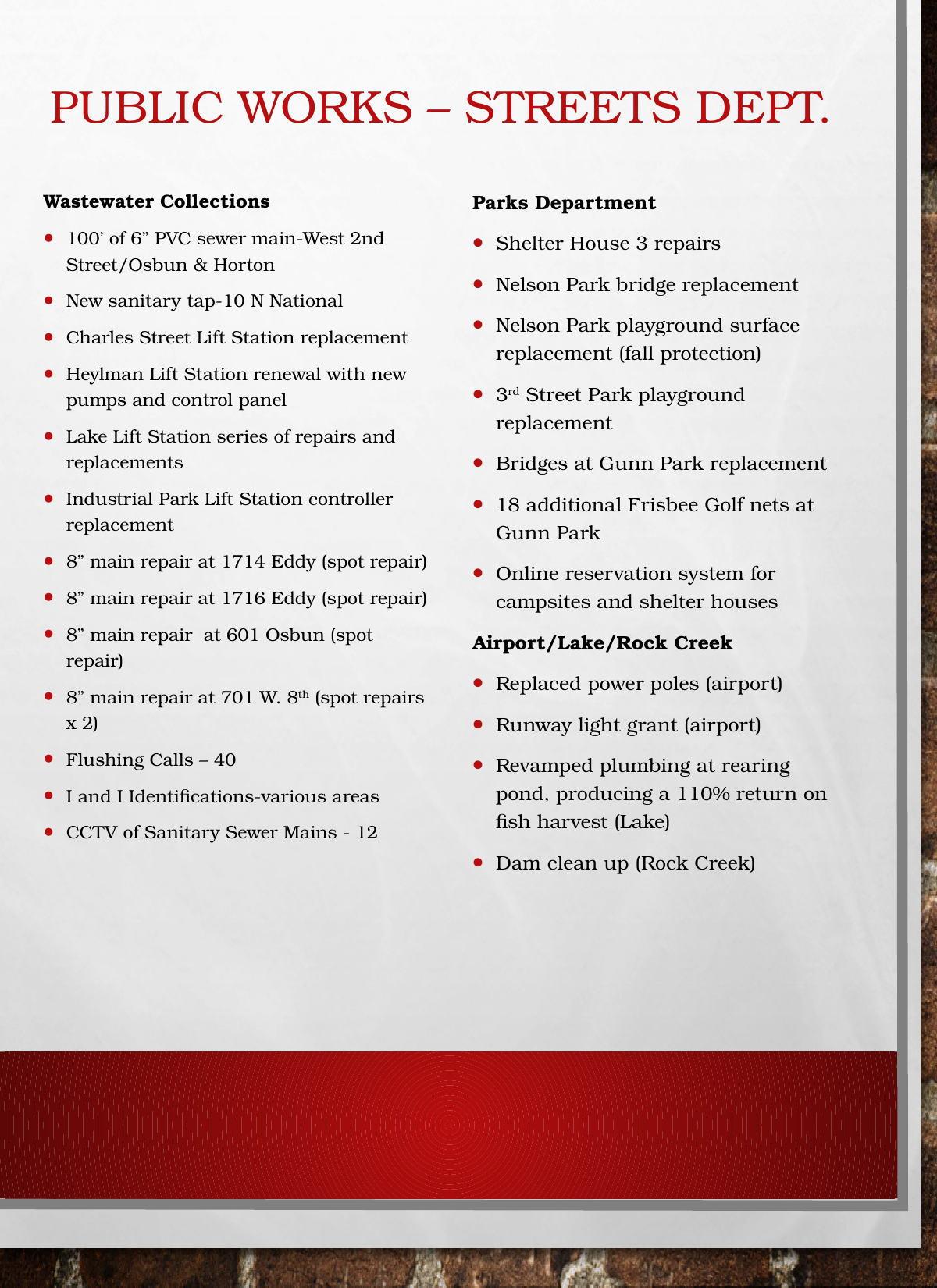

# Public Works – Streets Dept.
Wastewater Collections
100’ of 6” PVC sewer main-West 2nd Street/Osbun & Horton
New sanitary tap-10 N National
Charles Street Lift Station replacement
Heylman Lift Station renewal with new pumps and control panel
Lake Lift Station series of repairs and replacements
Industrial Park Lift Station controller replacement
8” main repair at 1714 Eddy (spot repair)
8” main repair at 1716 Eddy (spot repair)
8” main repair  at 601 Osbun (spot repair)
8” main repair at 701 W. 8th (spot repairs x 2)
Flushing Calls – 40
I and I Identifications-various areas
CCTV of Sanitary Sewer Mains - 12

Parks Department
Shelter House 3 repairs
Nelson Park bridge replacement
Nelson Park playground surface replacement (fall protection)
3rd Street Park playground replacement
Bridges at Gunn Park replacement
18 additional Frisbee Golf nets at Gunn Park
Online reservation system for campsites and shelter houses
Airport/Lake/Rock Creek
Replaced power poles (airport)
Runway light grant (airport)
Revamped plumbing at rearing pond, producing a 110% return on fish harvest (Lake)
Dam clean up (Rock Creek)